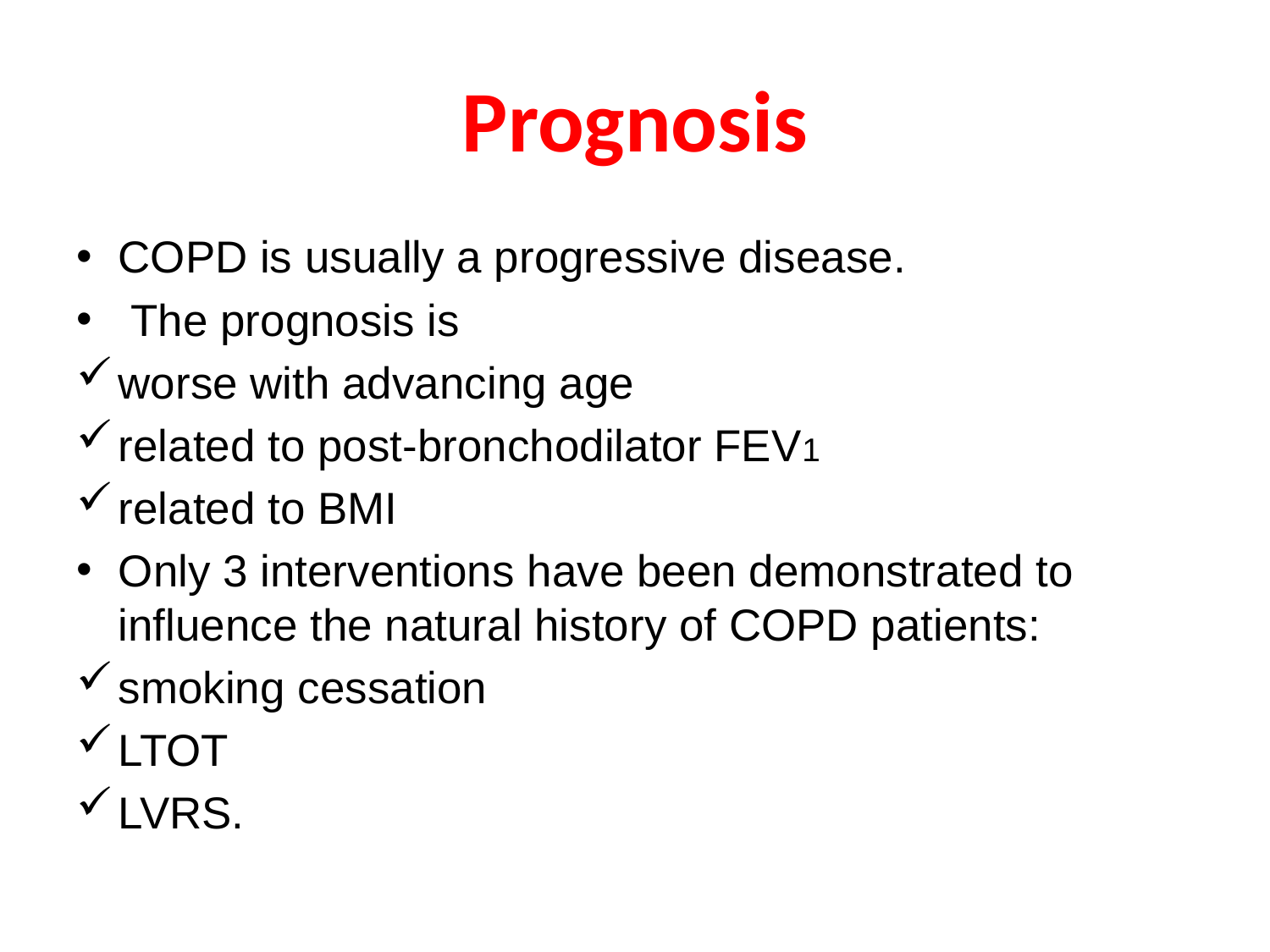

# Prognosis
COPD is usually a progressive disease.
 The prognosis is
worse with advancing age
related to post-bronchodilator FEV1
related to BMI
Only 3 interventions have been demonstrated to influence the natural history of COPD patients:
smoking cessation
LTOT
LVRS.